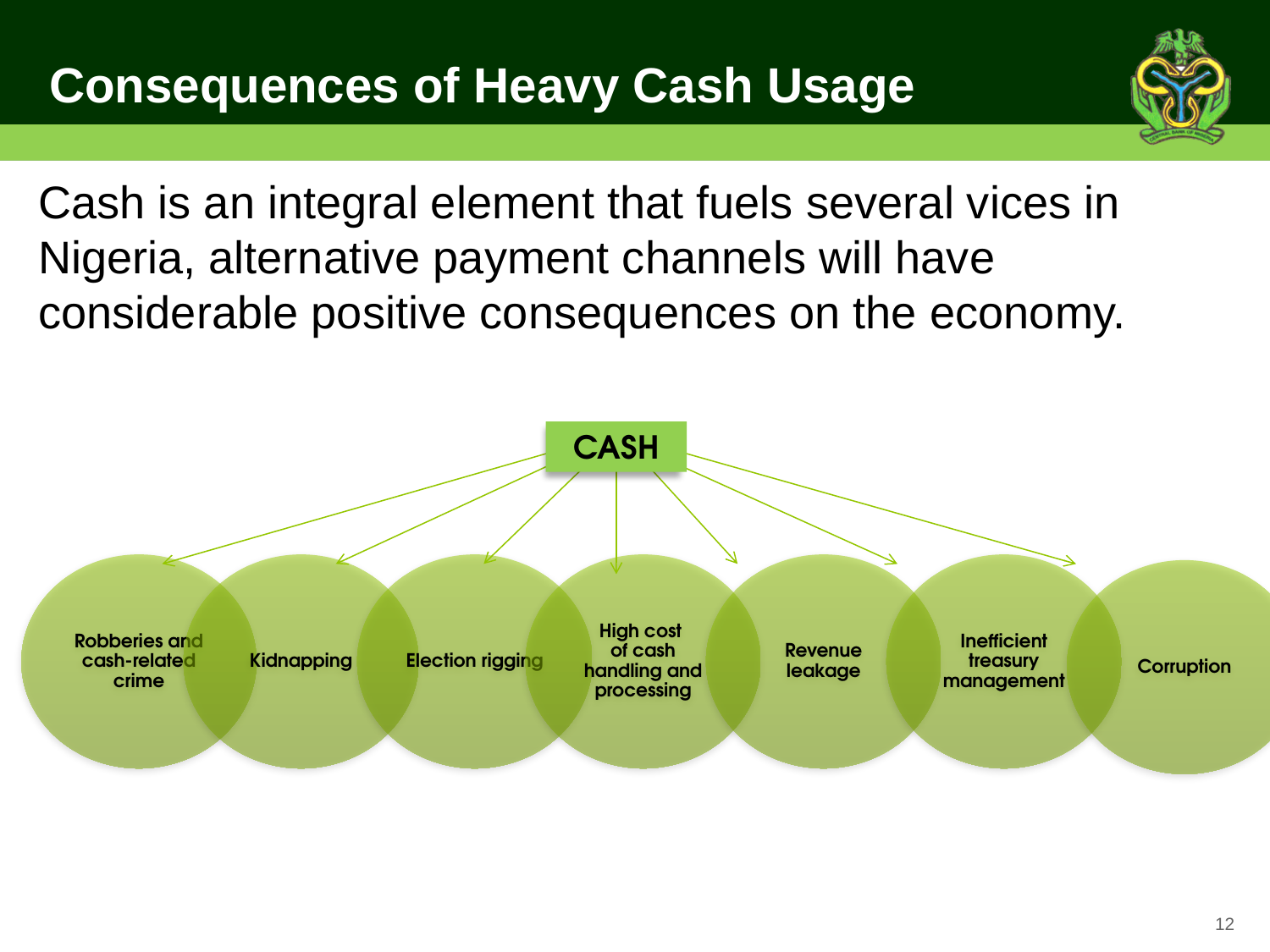

# Consequences of Heavy Cash Usage
Cash is an integral element that fuels several vices in Nigeria, alternative payment channels will have considerable positive consequences on the economy.
Robberies and cash-related crime
Kidnapping
Election rigging
High cost
of cash handling and processing
Revenue leakage
Inefficient treasury management
Corruption
CASH